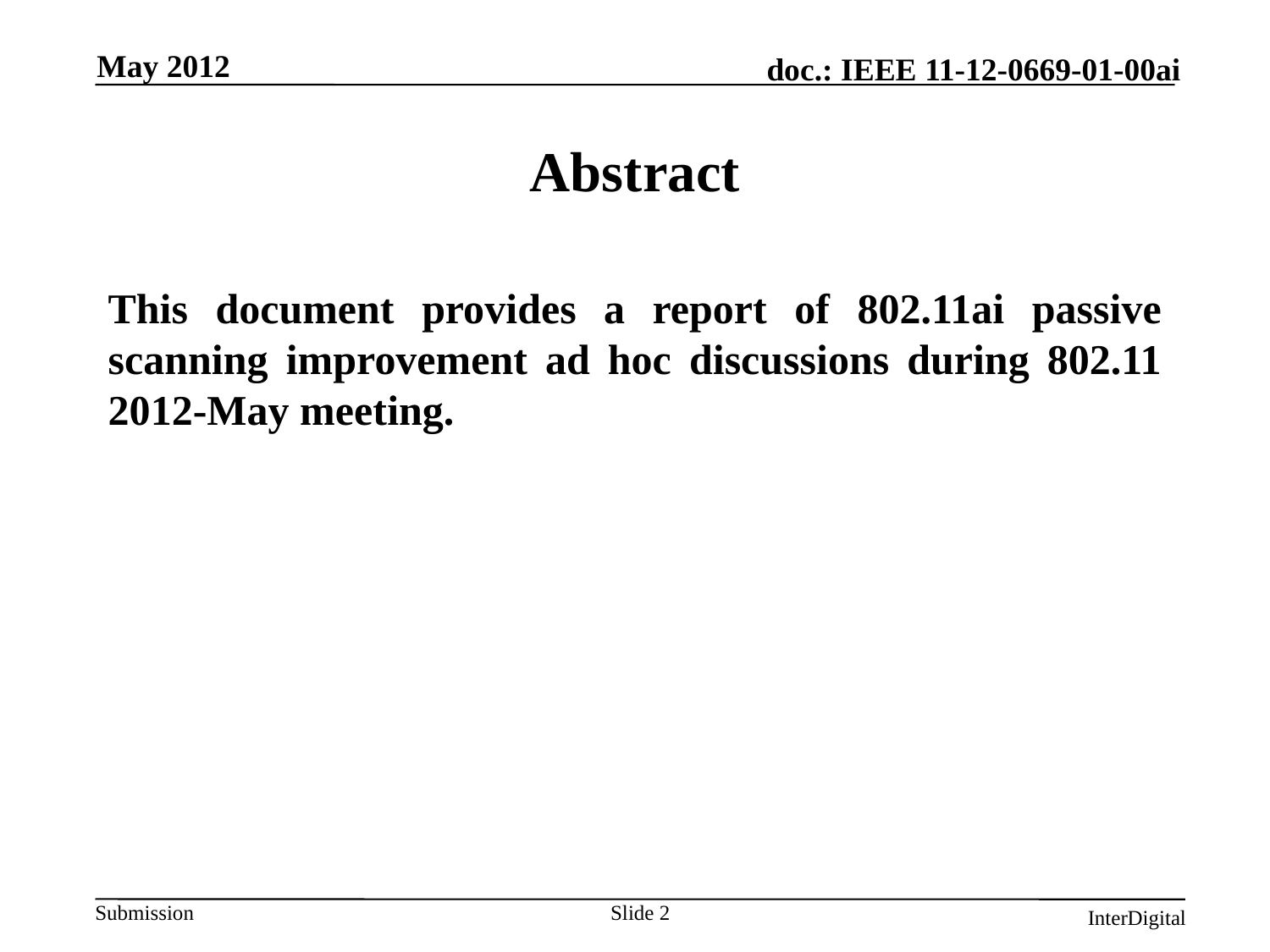

May 2012
# Abstract
This document provides a report of 802.11ai passive scanning improvement ad hoc discussions during 802.11 2012-May meeting.

Slide 2
InterDigital